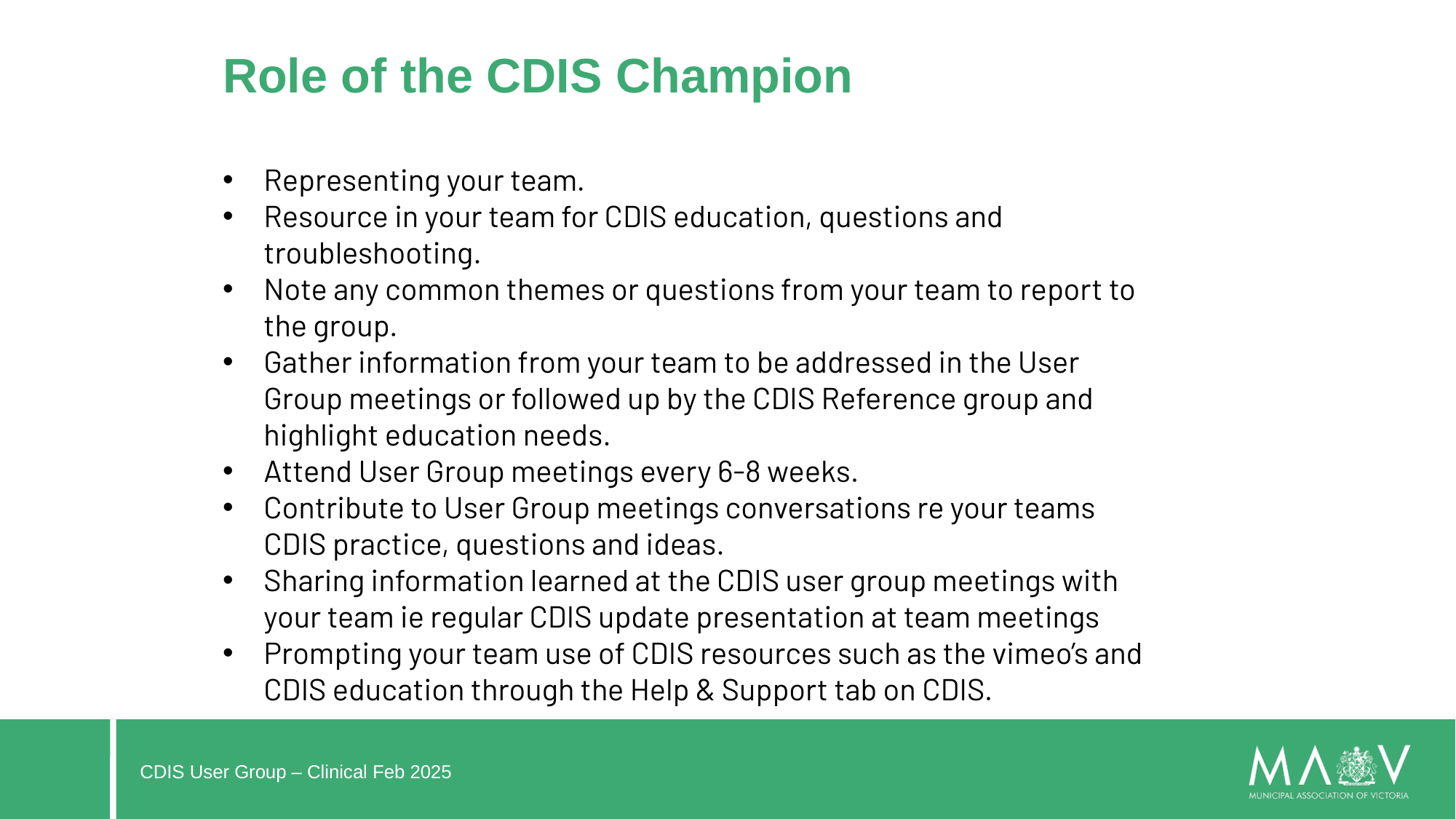

Role of the CDIS Champion

Representing your team.
Resource in your team for CDIS education, questions and troubleshooting.
Note any common themes or questions from your team to report to the group.
Gather information from your team to be addressed in the User Group meetings or followed up by the CDIS Reference group and highlight education needs.
Attend User Group meetings every 6-8 weeks.
Contribute to User Group meetings conversations re your teams CDIS practice, questions and ideas.
Sharing information learned at the CDIS user group meetings with your team ie regular CDIS update presentation at team meetings
Prompting your team use of CDIS resources such as the vimeo’s and CDIS education through the Help & Support tab on CDIS.

#

CDIS User Group – Clinical Feb 2025